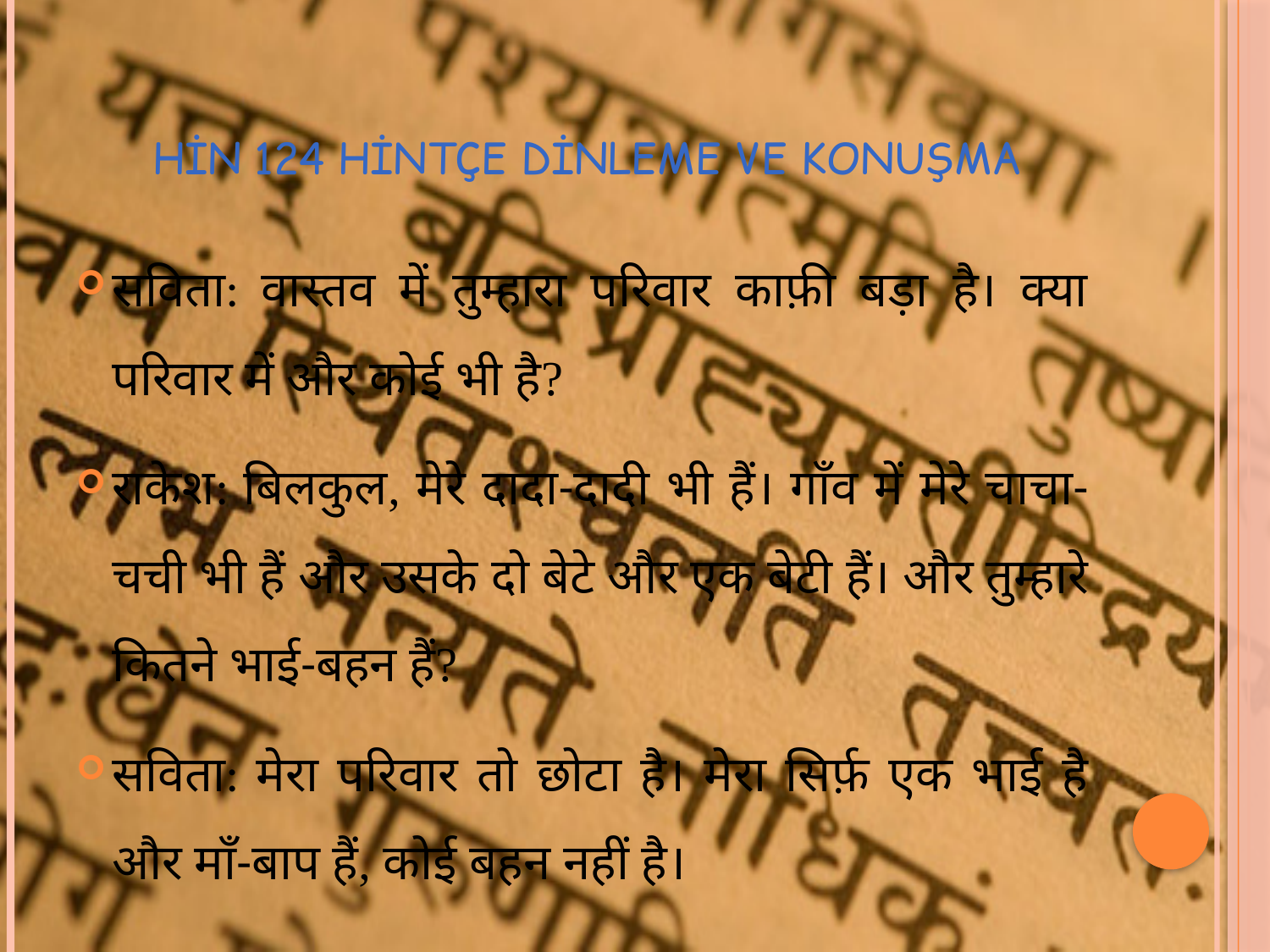

# HİN 124 Hintçe Dinleme ve Konuşma
सविता: वास्तव में तुम्हारा परिवार काफ़ी बड़ा है। क्या परिवार में और कोई भी है?
राकेश: बिलकुल, मेरे दादा-दादी भी हैं। गाँव में मेरे चाचा-चची भी हैं और उसके दो बेटे और एक बेटी हैं। और तुम्हारे कितने भाई-बहन हैं?
सविता: मेरा परिवार तो छोटा है। मेरा सिर्फ़ एक भाई है और माँ-बाप हैं, कोई बहन नहीं है।